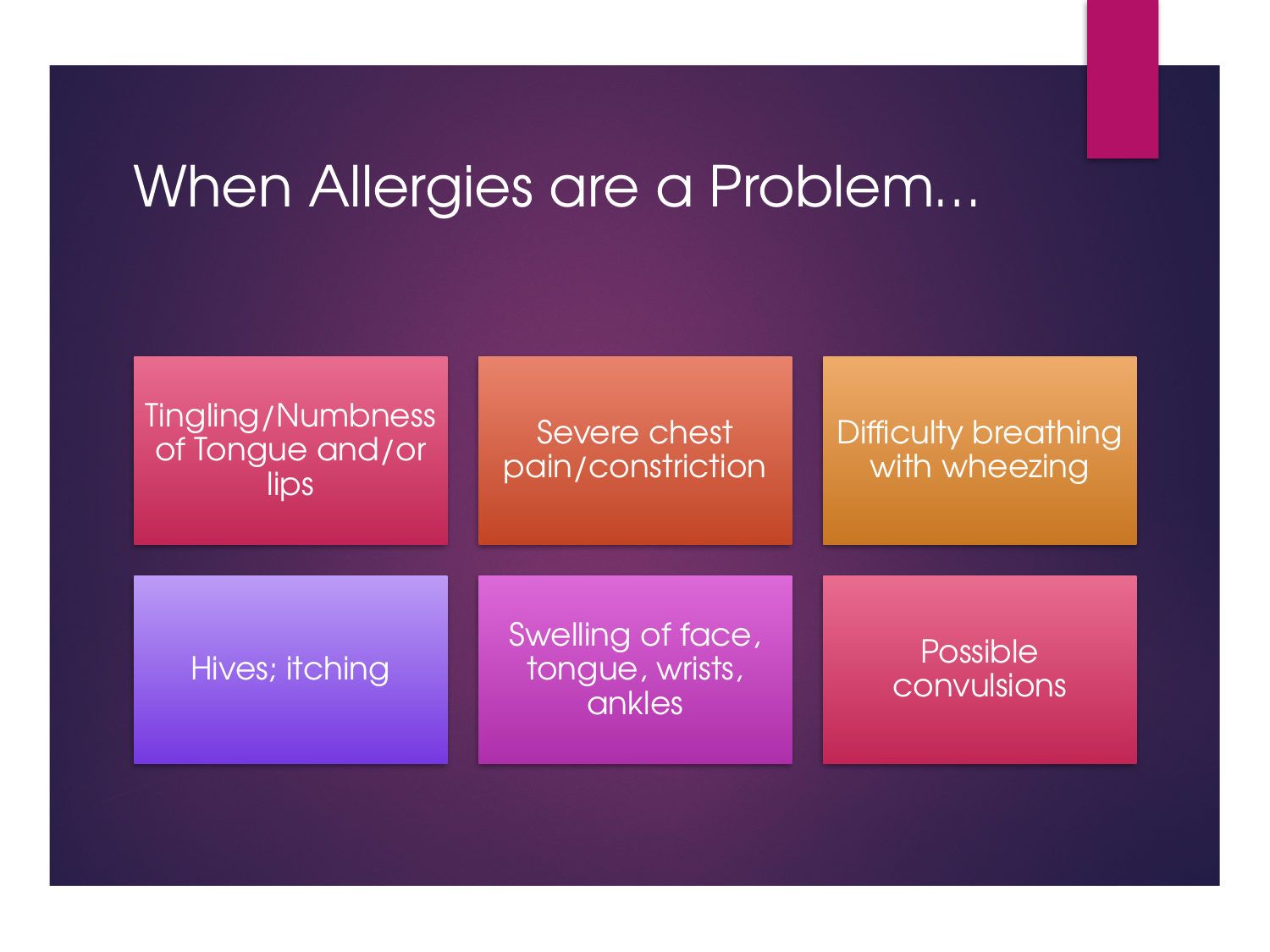

# When Allergies are a Problem…
Tingling/Numbness of Tongue and/or lips
Severe chest pain/constriction
Difficulty breathing with wheezing
Hives; itching
Swelling of face, tongue, wrists, ankles
Possible convulsions